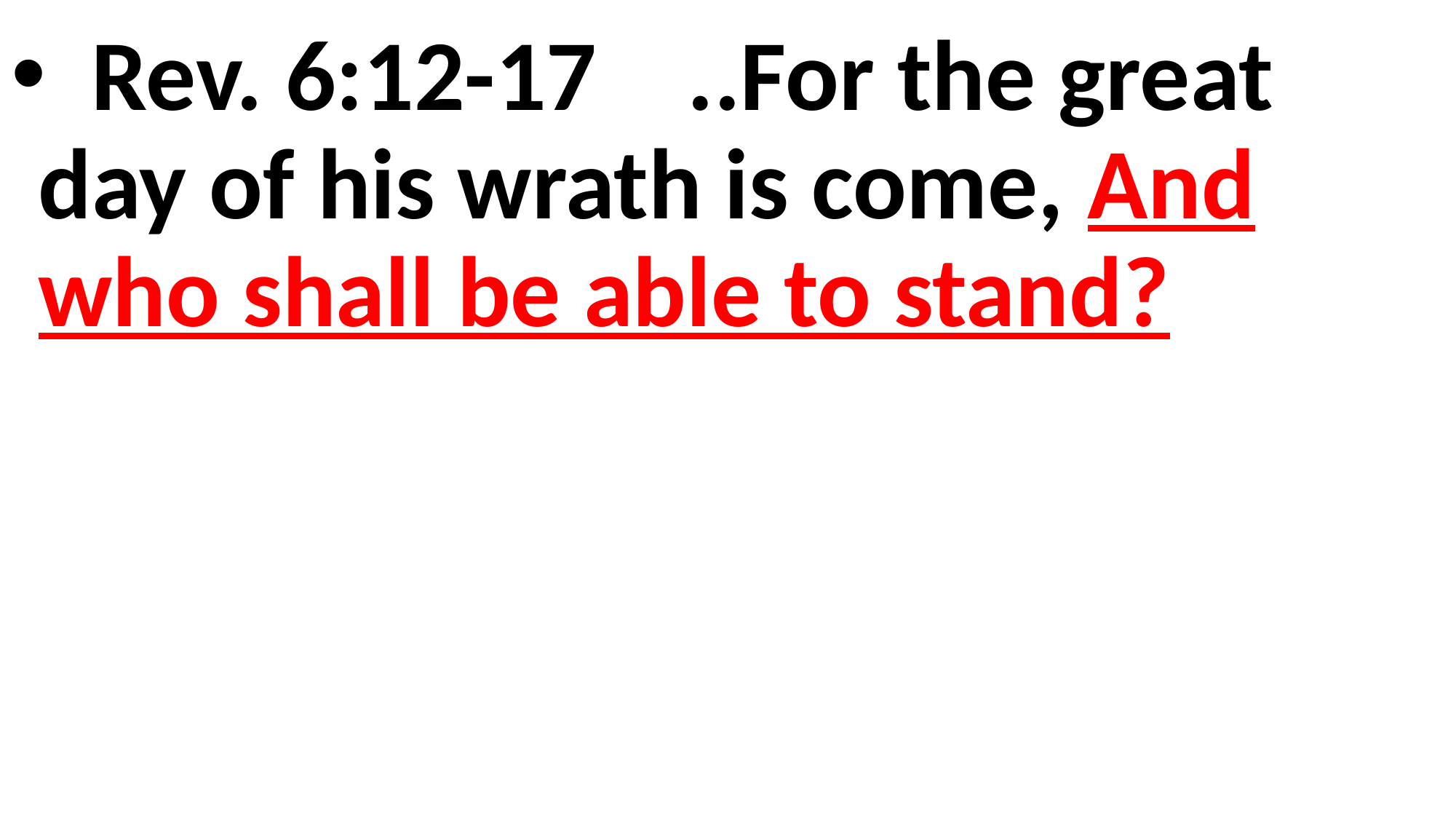

Rev. 6:12-17    ..For the great day of his wrath is come, And who shall be able to stand?